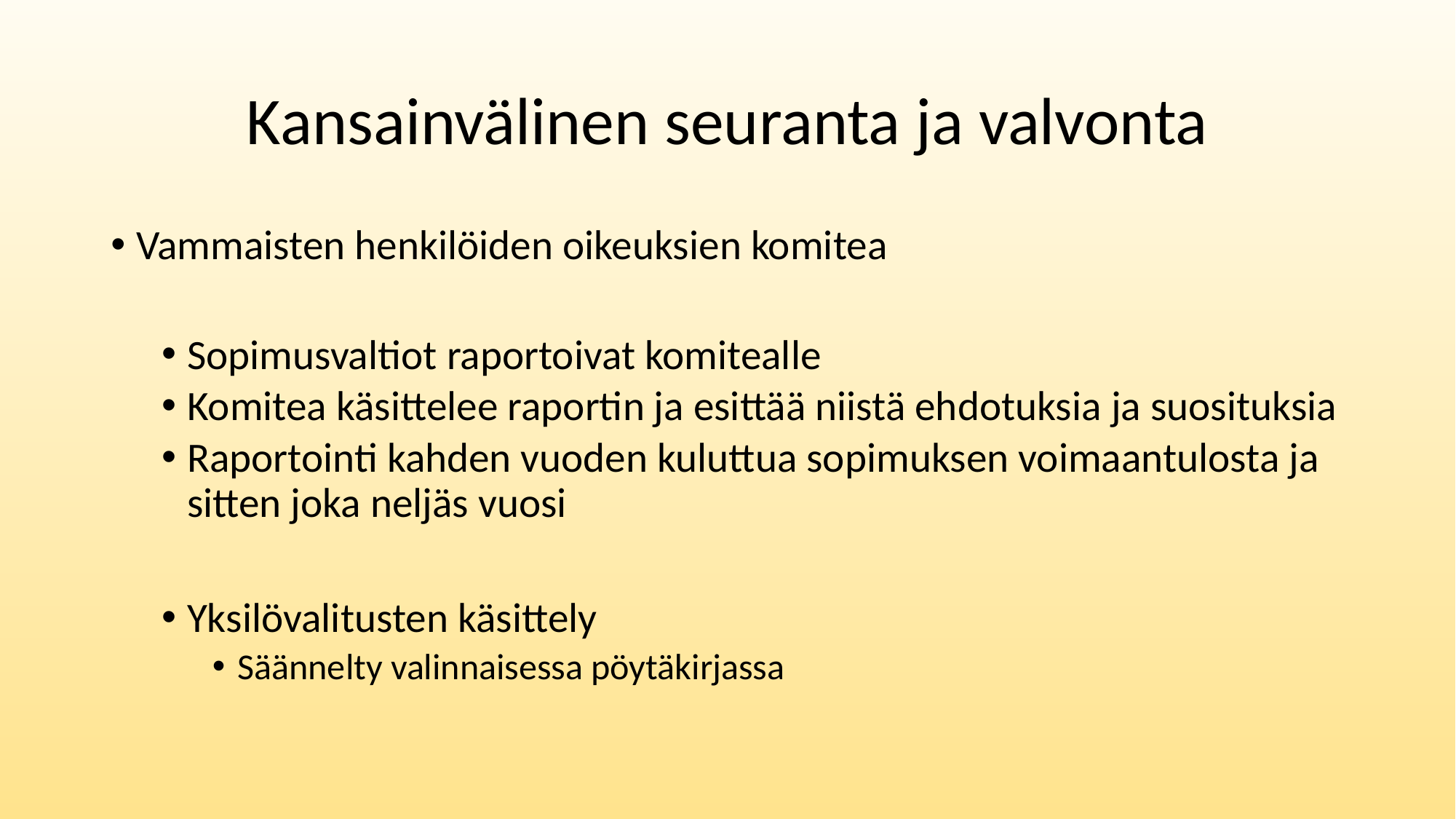

# Kansainvälinen seuranta ja valvonta
Vammaisten henkilöiden oikeuksien komitea

Sopimusvaltiot raportoivat komitealle
Komitea käsittelee raportin ja esittää niistä ehdotuksia ja suosituksia
Raportointi kahden vuoden kuluttua sopimuksen voimaantulosta ja sitten joka neljäs vuosi

Yksilövalitusten käsittely
Säännelty valinnaisessa pöytäkirjassa